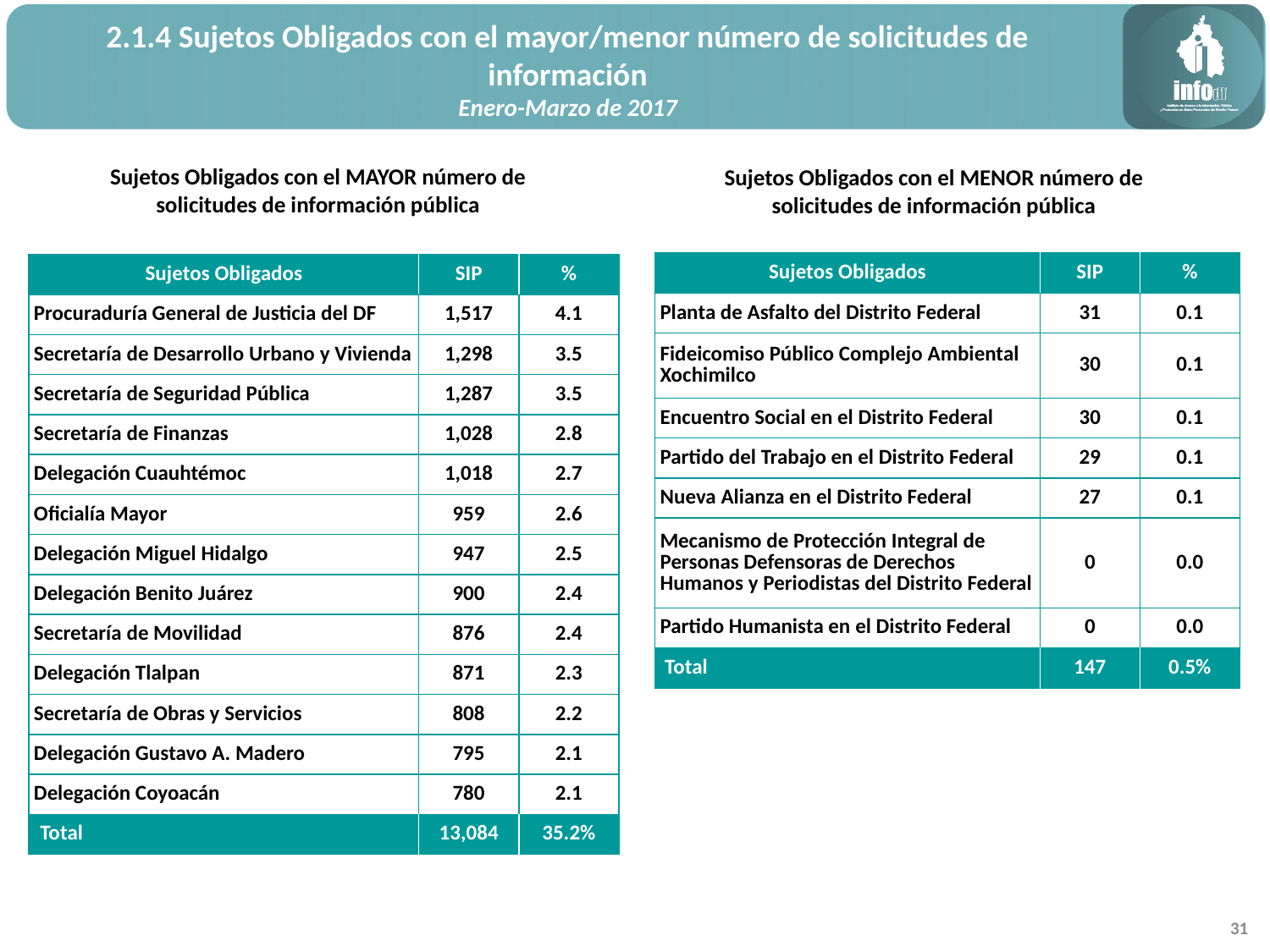

2.1.4 Sujetos Obligados con el mayor/menor número de solicitudes de información
Enero-Marzo de 2017
Sujetos Obligados con el MAYOR número de solicitudes de información pública
Sujetos Obligados con el MENOR número de solicitudes de información pública
| Sujetos Obligados | SIP | % |
| --- | --- | --- |
| Planta de Asfalto del Distrito Federal | 31 | 0.1 |
| Fideicomiso Público Complejo Ambiental Xochimilco | 30 | 0.1 |
| Encuentro Social en el Distrito Federal | 30 | 0.1 |
| Partido del Trabajo en el Distrito Federal | 29 | 0.1 |
| Nueva Alianza en el Distrito Federal | 27 | 0.1 |
| Mecanismo de Protección Integral de Personas Defensoras de Derechos Humanos y Periodistas del Distrito Federal | 0 | 0.0 |
| Partido Humanista en el Distrito Federal | 0 | 0.0 |
| Total | 147 | 0.5% |
| Sujetos Obligados | SIP | % |
| --- | --- | --- |
| Procuraduría General de Justicia del DF | 1,517 | 4.1 |
| Secretaría de Desarrollo Urbano y Vivienda | 1,298 | 3.5 |
| Secretaría de Seguridad Pública | 1,287 | 3.5 |
| Secretaría de Finanzas | 1,028 | 2.8 |
| Delegación Cuauhtémoc | 1,018 | 2.7 |
| Oficialía Mayor | 959 | 2.6 |
| Delegación Miguel Hidalgo | 947 | 2.5 |
| Delegación Benito Juárez | 900 | 2.4 |
| Secretaría de Movilidad | 876 | 2.4 |
| Delegación Tlalpan | 871 | 2.3 |
| Secretaría de Obras y Servicios | 808 | 2.2 |
| Delegación Gustavo A. Madero | 795 | 2.1 |
| Delegación Coyoacán | 780 | 2.1 |
| Total | 13,084 | 35.2% |
31